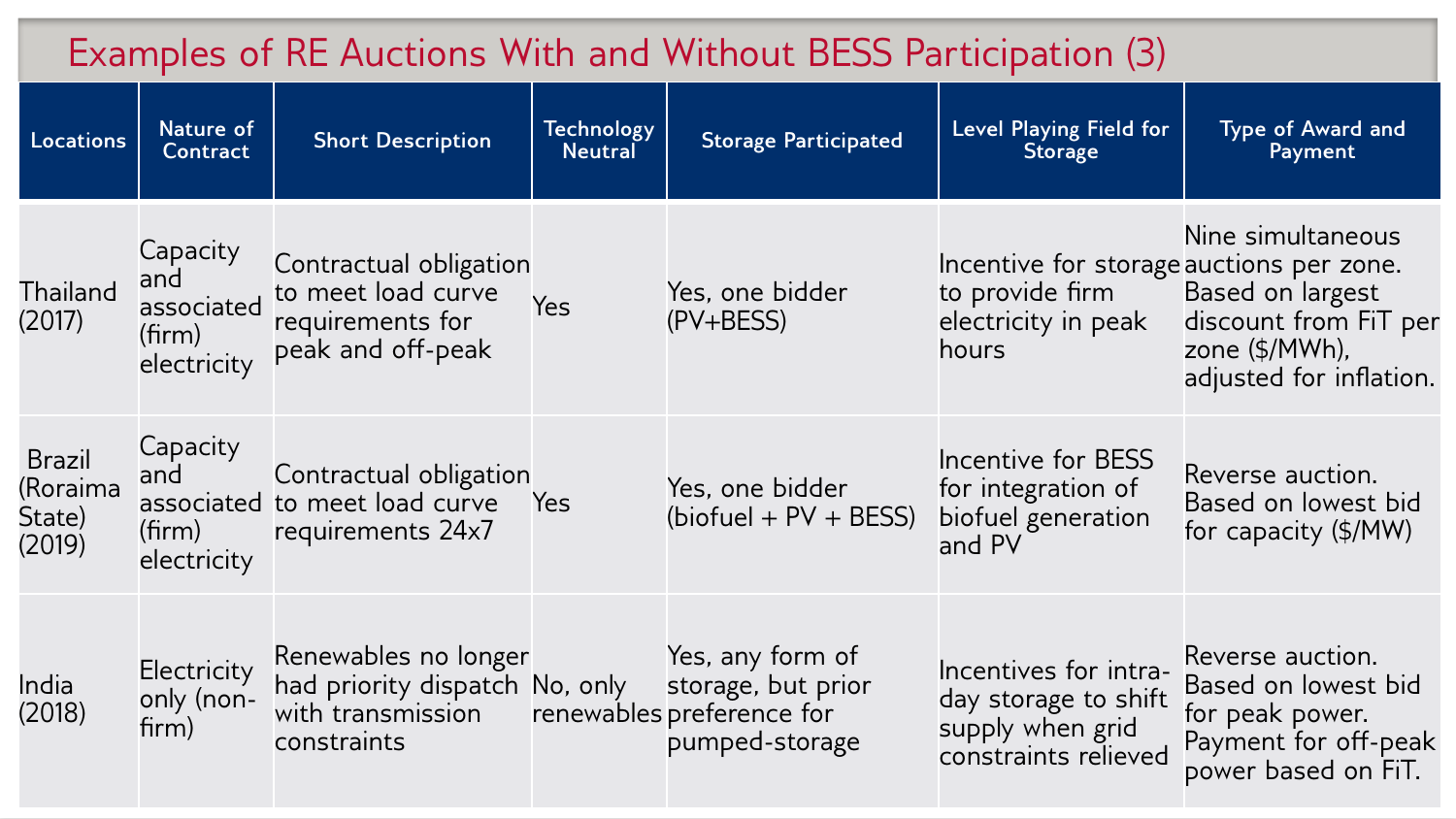

# Examples of RE Auctions With and Without BESS Participation (3)
| Locations | Nature of Contract | Short Description | Technology Neutral | Storage Participated | Level Playing Field for Storage | Type of Award and Payment |
| --- | --- | --- | --- | --- | --- | --- |
| Thailand (2017) | Capacity and associated (firm) electricity | Contractual obligation to meet load curve requirements for peak and off-peak | Yes | Yes, one bidder (PV+BESS) | Incentive for storage to provide firm electricity in peak hours | Nine simultaneous auctions per zone. Based on largest discount from FiT per zone ($/MWh), adjusted for inflation. |
| Brazil (Roraima State) (2019) | Capacity and associated (firm) electricity | Contractual obligation to meet load curve requirements 24x7 | Yes | Yes, one bidder (biofuel + PV + BESS) | Incentive for BESS for integration of biofuel generation and PV | Reverse auction. Based on lowest bid for capacity ($/MW) |
| India (2018) | Electricity only (non-firm) | Renewables no longer had priority dispatch with transmission constraints | No, only renewables | Yes, any form of storage, but prior preference for pumped-storage | Incentives for intra-day storage to shift supply when grid constraints relieved | Reverse auction. Based on lowest bid for peak power. Payment for off-peak power based on FiT. |
43